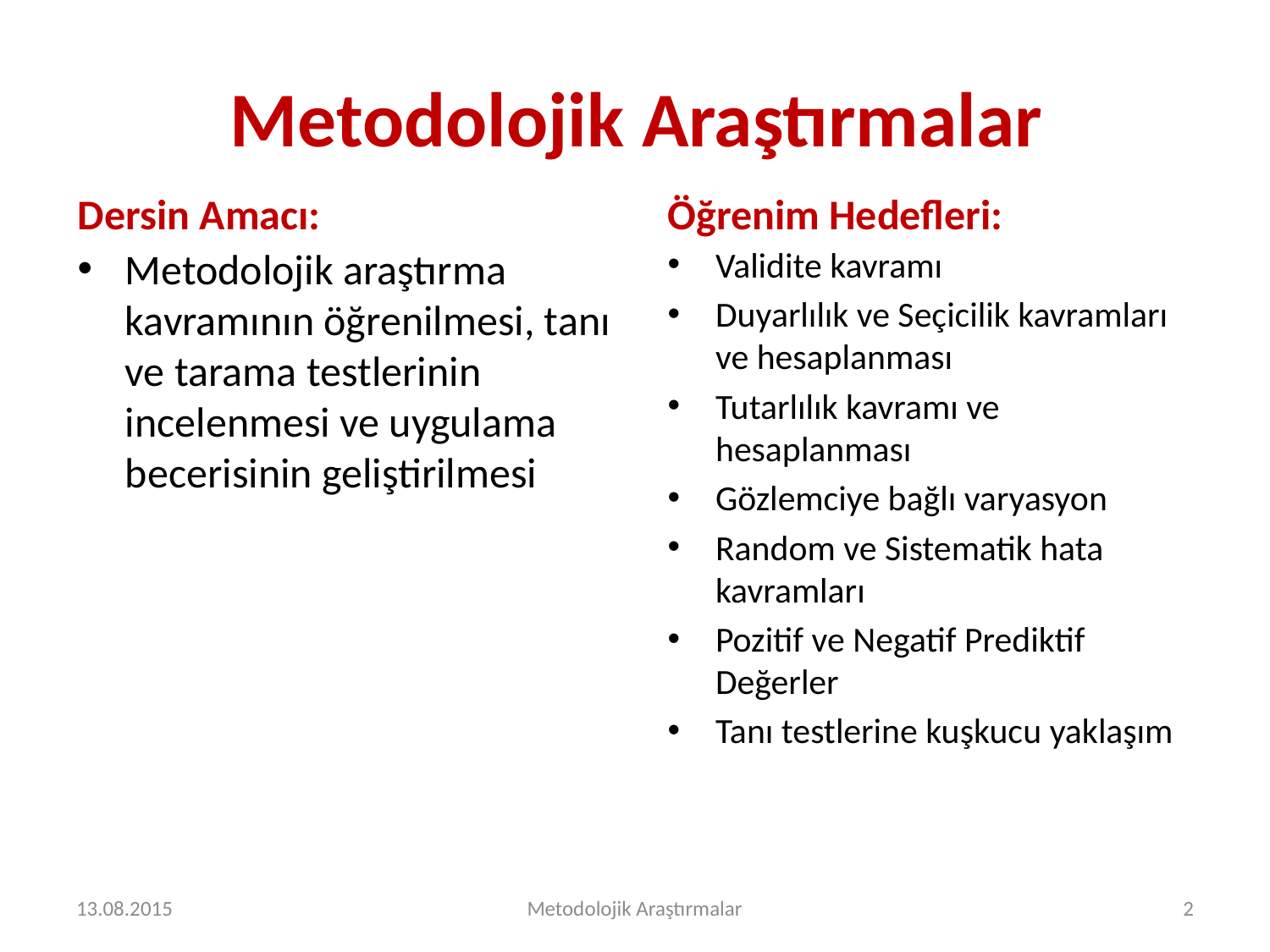

# Metodolojik Araştırmalar
Dersin Amacı:
Öğrenim Hedefleri:
Metodolojik araştırma kavramının öğrenilmesi, tanı ve tarama testlerinin incelenmesi ve uygulama becerisinin geliştirilmesi
Validite kavramı
Duyarlılık ve Seçicilik kavramları ve hesaplanması
Tutarlılık kavramı ve hesaplanması
Gözlemciye bağlı varyasyon
Random ve Sistematik hata kavramları
Pozitif ve Negatif Prediktif Değerler
Tanı testlerine kuşkucu yaklaşım

13.08.2015
Metodolojik Araştırmalar
2